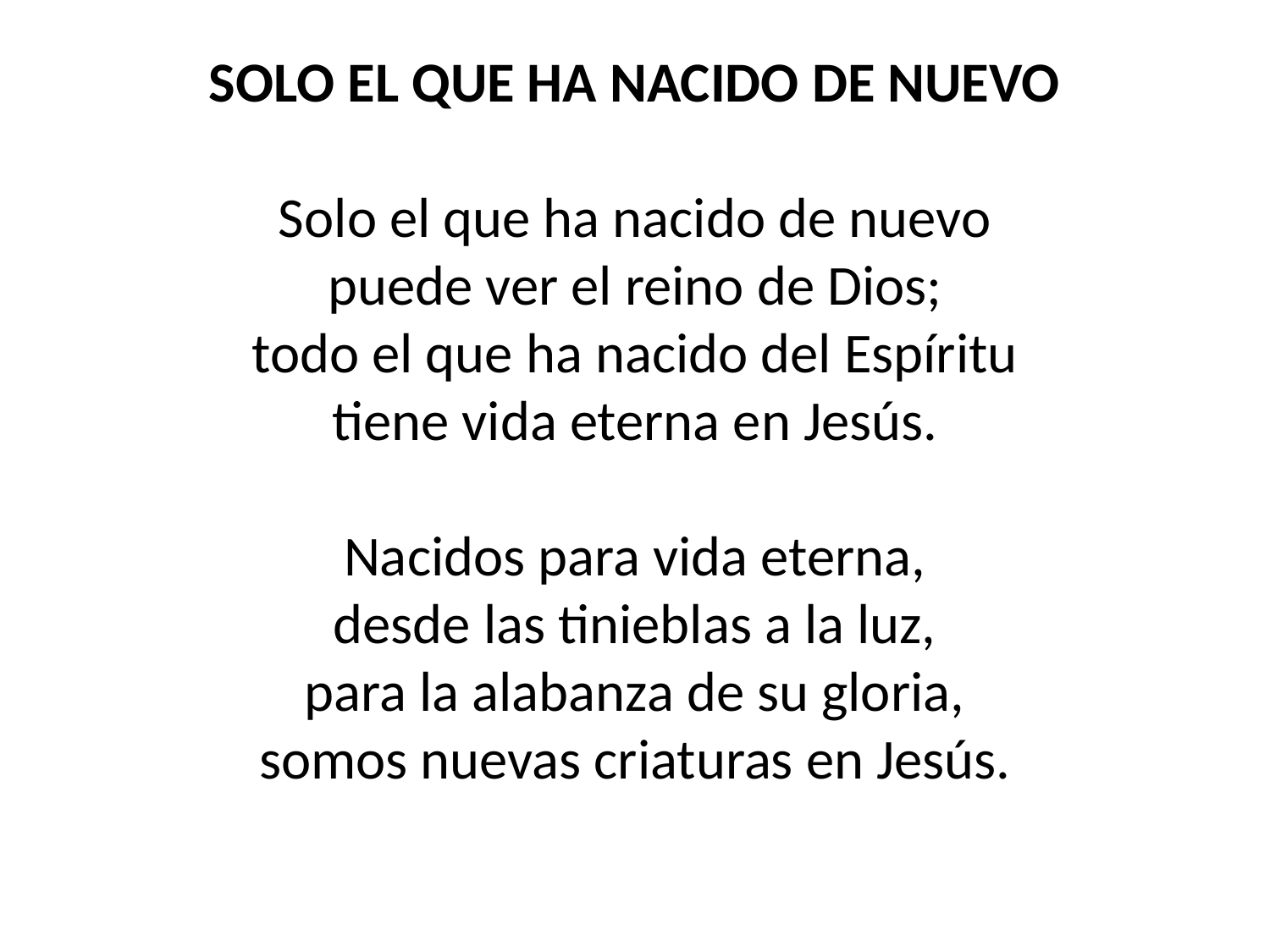

SOLO EL QUE HA NACIDO DE NUEVO

Solo el que ha nacido de nuevo
puede ver el reino de Dios;
todo el que ha nacido del Espíritu
tiene vida eterna en Jesús.

Nacidos para vida eterna,
desde las tinieblas a la luz,
para la alabanza de su gloria,
somos nuevas criaturas en Jesús.